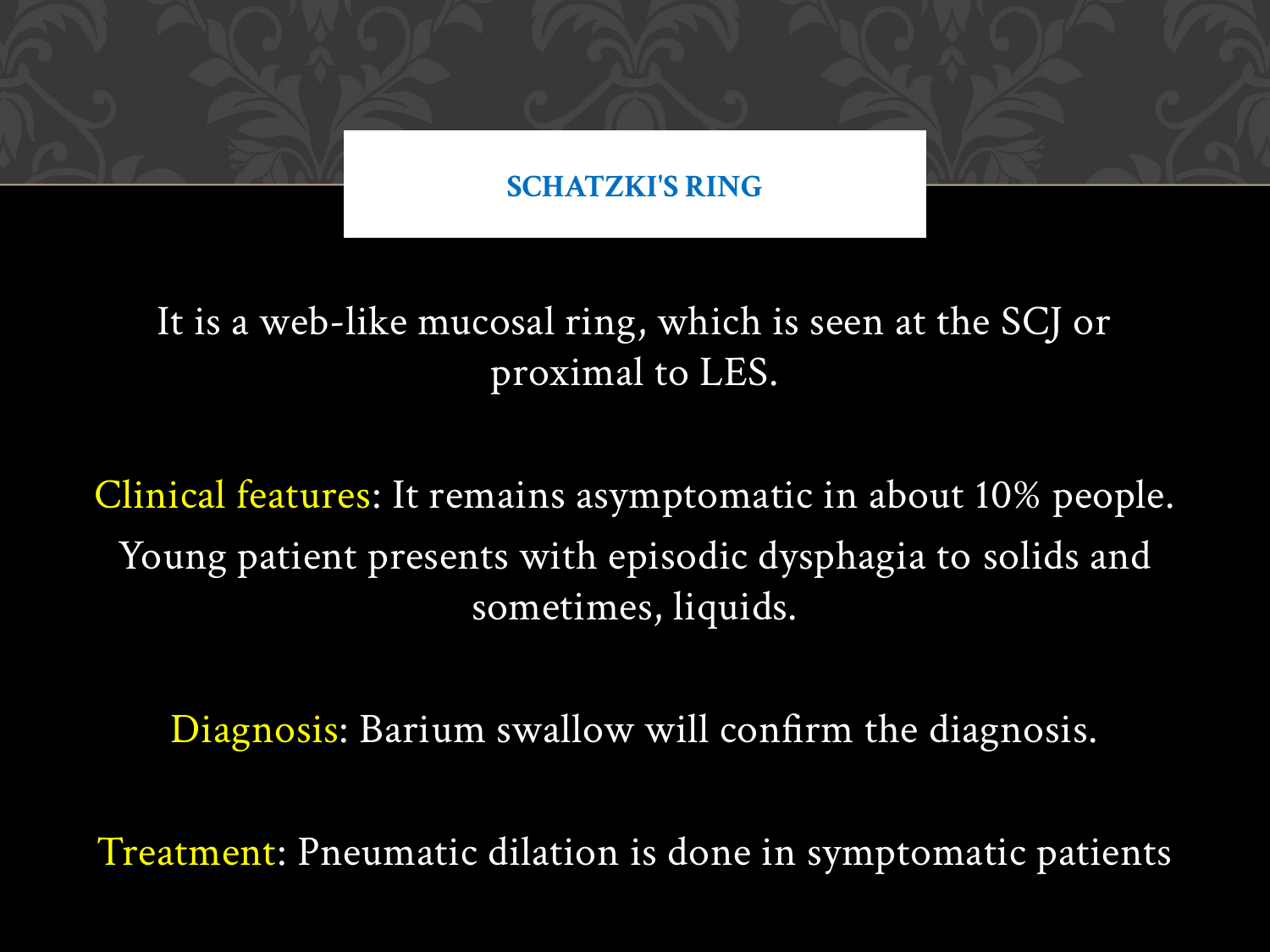

# SCHATZKI'S RING
It is a web-like mucosal ring, which is seen at the SCJ or proximal to LES.

Clinical features: It remains asymptomatic in about 10% people.
Young patient presents with episodic dysphagia to solids and sometimes, liquids.

Diagnosis: Barium swallow will confirm the diagnosis.

Treatment: Pneumatic dilation is done in symptomatic patients